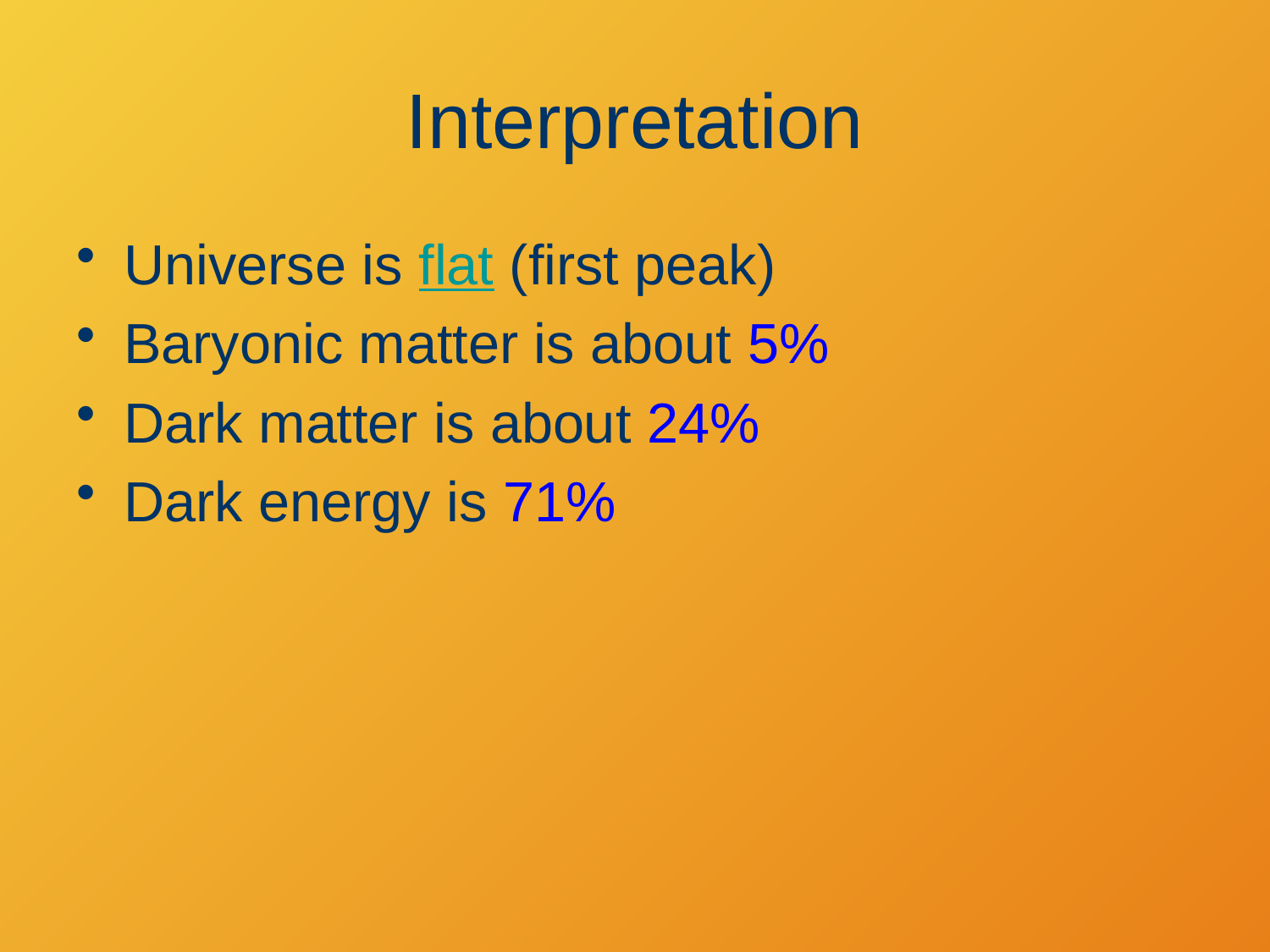

# Interpretation
Universe is flat (first peak)
Baryonic matter is about 5%
Dark matter is about 24%
Dark energy is 71%